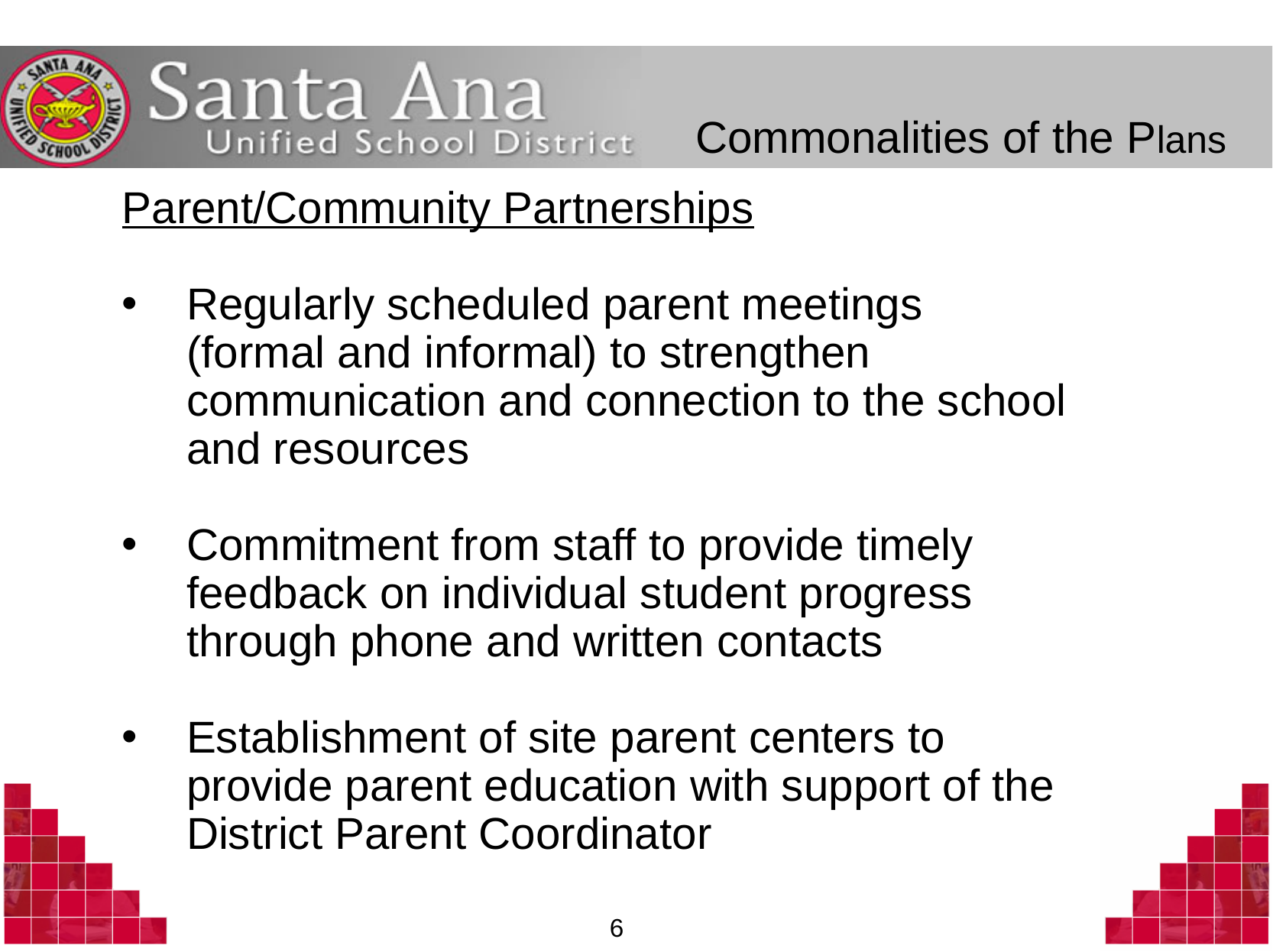

Commonalities of the Plans
Parent/Community Partnerships

Regularly scheduled parent meetings (formal and informal) to strengthen communication and connection to the school and resources

Commitment from staff to provide timely feedback on individual student progress through phone and written contacts

Establishment of site parent centers to provide parent education with support of the District Parent Coordinator
6